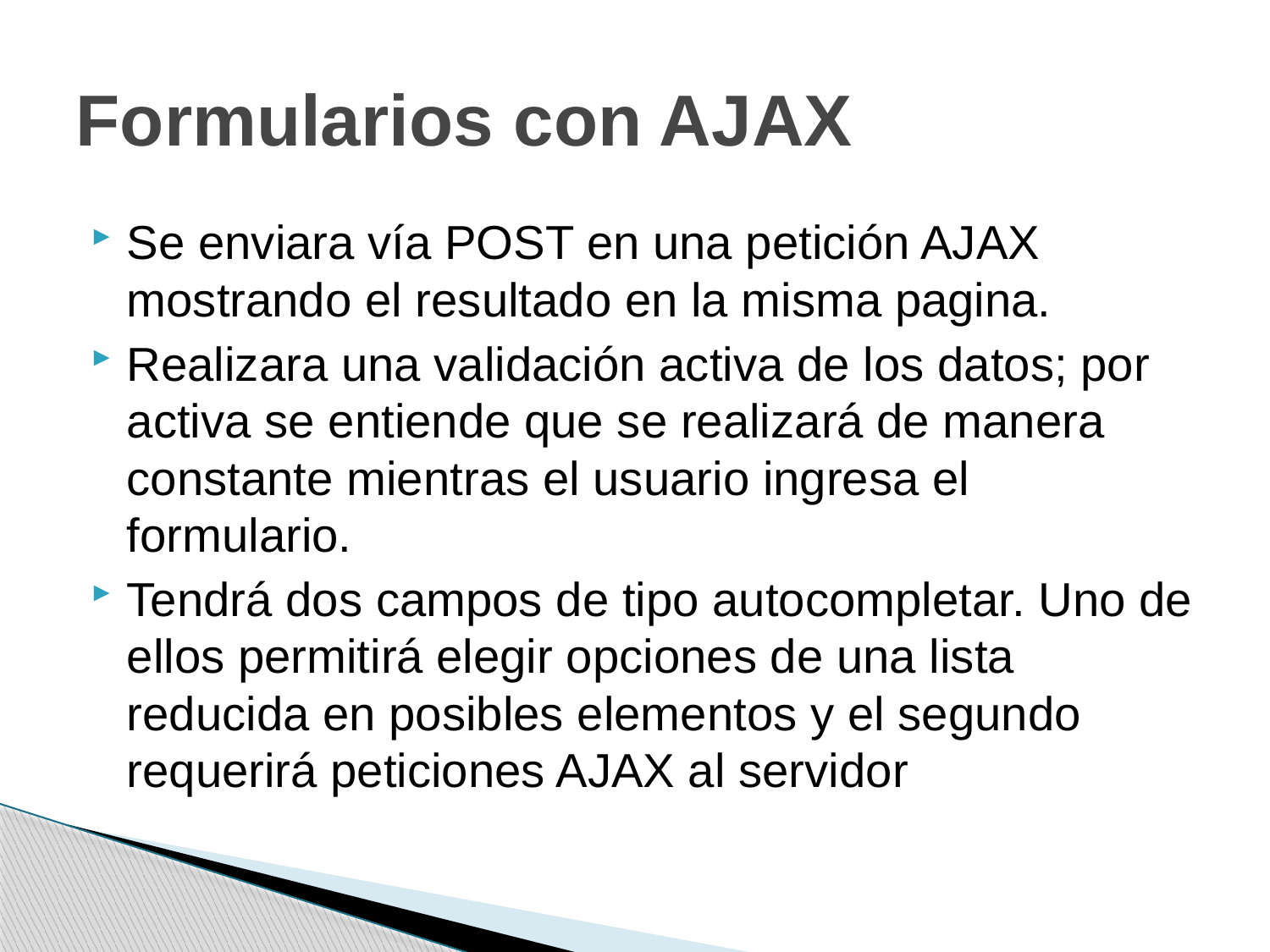

# Formularios con AJAX
Se enviara vía POST en una petición AJAX mostrando el resultado en la misma pagina.
Realizara una validación activa de los datos; por activa se entiende que se realizará de manera constante mientras el usuario ingresa el formulario.
Tendrá dos campos de tipo autocompletar. Uno de ellos permitirá elegir opciones de una lista reducida en posibles elementos y el segundo requerirá peticiones AJAX al servidor